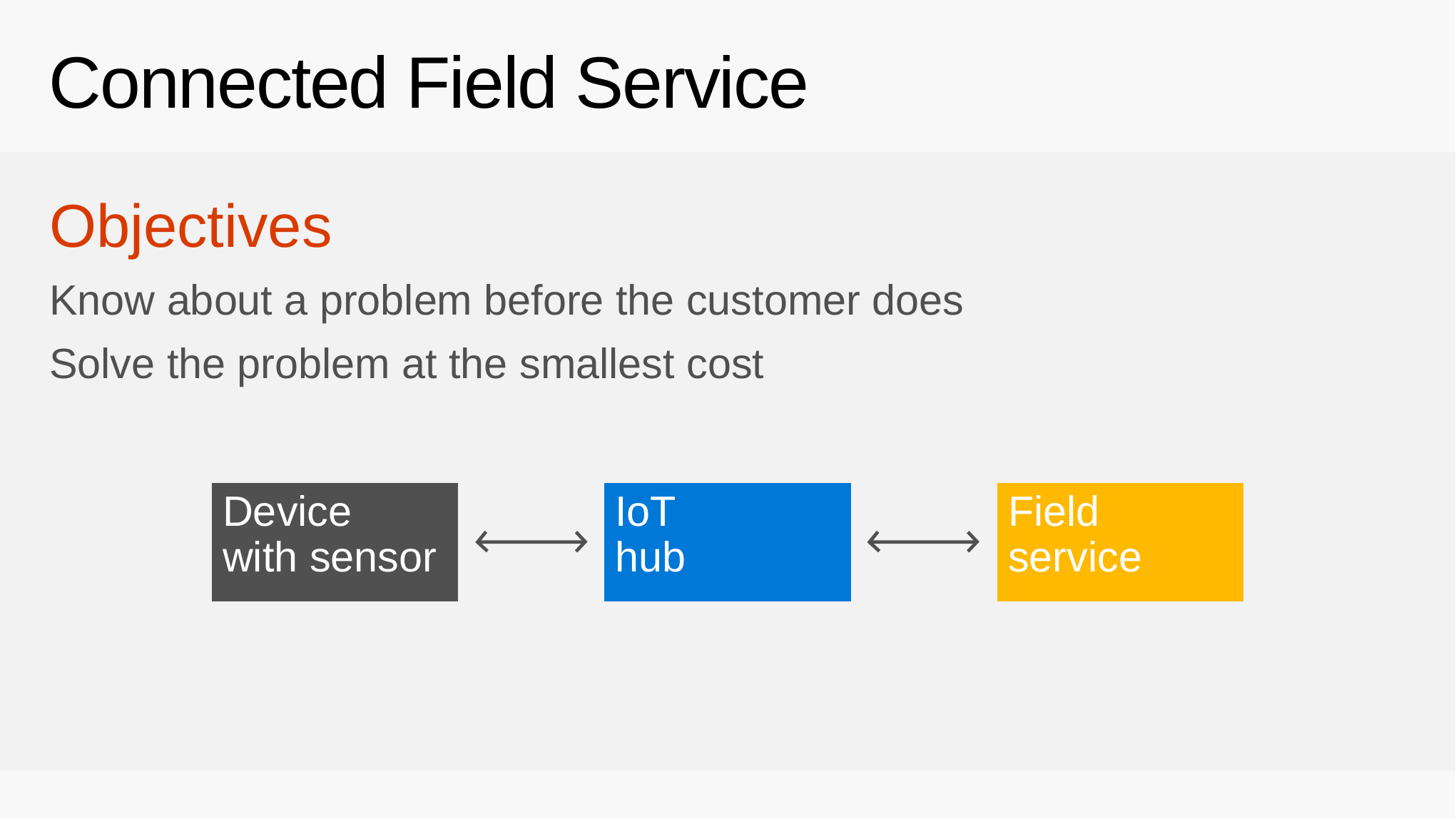

# Connected Field Service

Objectives
Know about a problem before the customer does
Solve the problem at the smallest cost
Device
with sensor
IoT
hub
Field
service